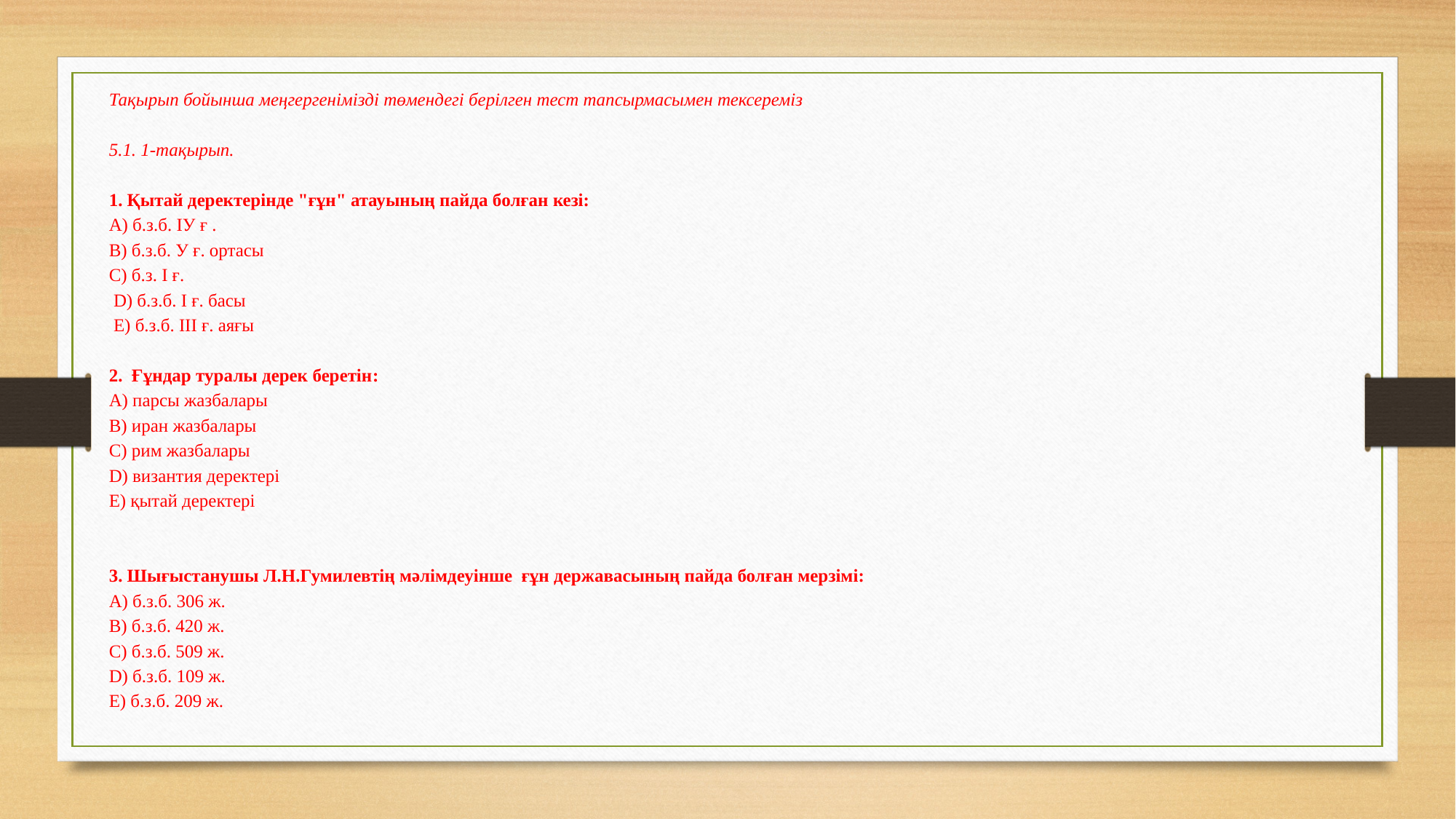

Тақырып бойынша меңгергенімізді төмендегі берілген тест тапсырмасымен тексереміз
5.1. 1-тақырып.
1. Қытай деректерінде "ғұн" атауының пайда болған кезі:
А) б.з.б. ІУ ғ .
В) б.з.б. У ғ. ортасы
С) б.з. І ғ.
 D) б.з.б. І ғ. басы
 Е) б.з.б. ІІІ ғ. аяғы

2.  Ғұндар туралы дерек беретін:
А) парсы жазбалары
В) иран жазбалары
С) рим жазбалары
D) византия деректері
Е) қытай деректері

3. Шығыстанушы Л.Н.Гумилевтің мәлімдеуінше  ғұн державасының пайда болған мерзімі:
А) б.з.б. 306 ж.
В) б.з.б. 420 ж.
С) б.з.б. 509 ж.
D) б.з.б. 109 ж.
Е) б.з.б. 209 ж.